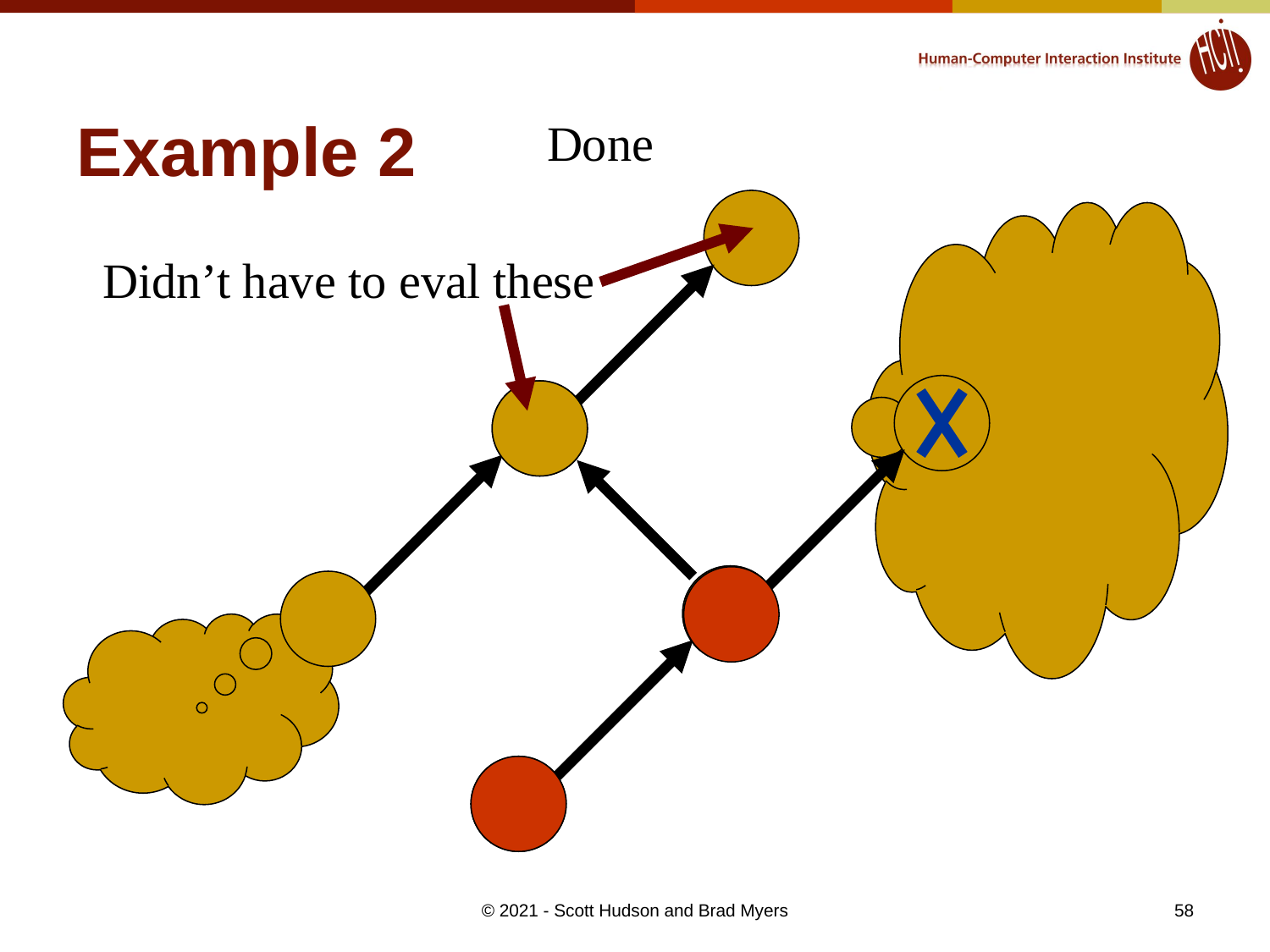

# Example 2
Done

Didn’t have to eval these

58
© 2021 - Scott Hudson and Brad Myers